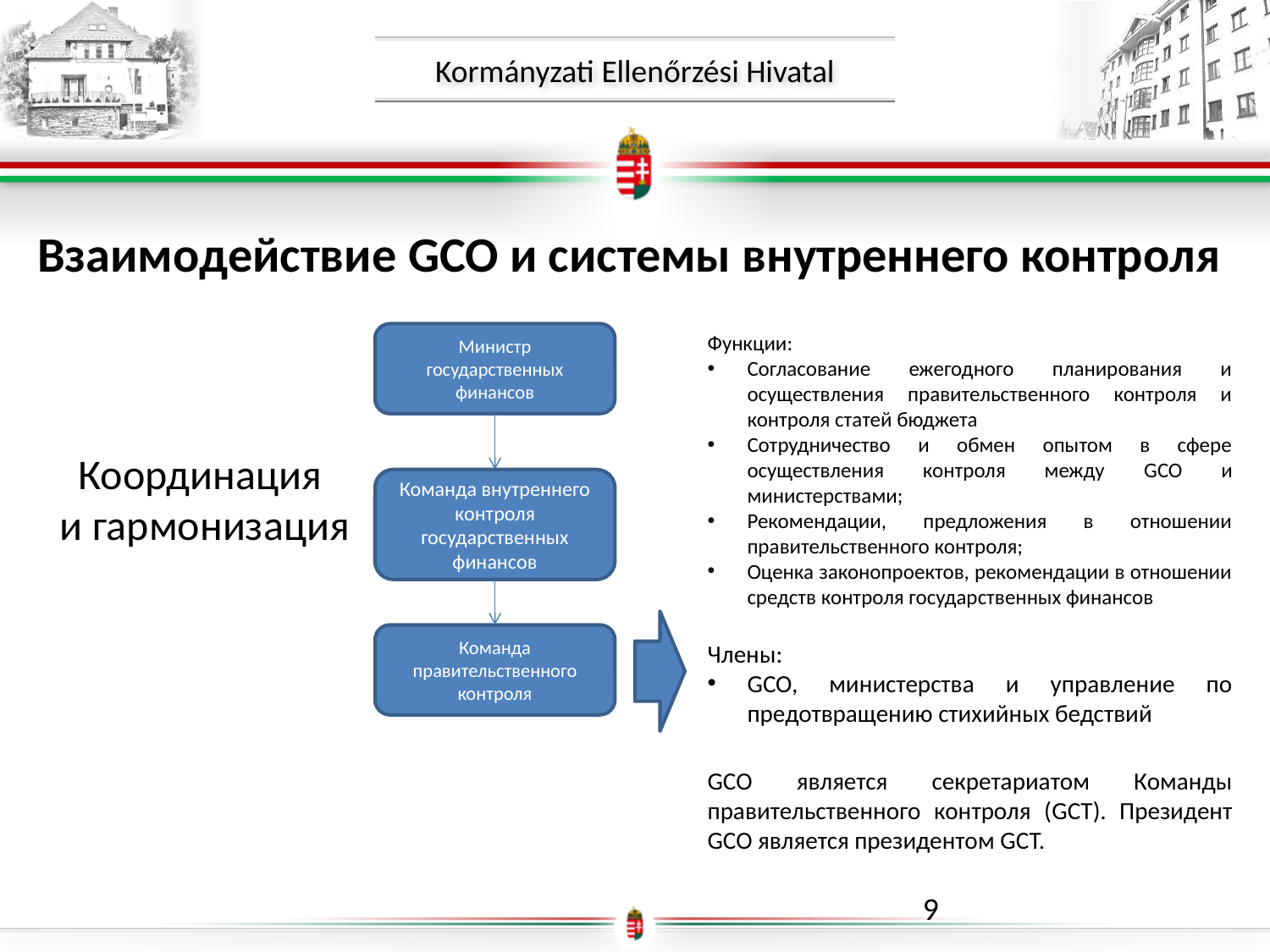

Взаимодействие GCO и системы внутреннего контроля
Министр государственных финансов
Функции:
Согласование ежегодного планирования и осуществления правительственного контроля и контроля статей бюджета
Сотрудничество и обмен опытом в сфере осуществления контроля между GCO и министерствами;
Рекомендации, предложения в отношении правительственного контроля;
Оценка законопроектов, рекомендации в отношении средств контроля государственных финансов

Члены:
GCO, министерства и управление по предотвращению стихийных бедствий

GCO является секретариатом Команды правительственного контроля (GCT). Президент GCO является президентом GCT.
Координация
 и гармонизация
Команда внутреннего контроля государственных финансов

Команда правительственного контроля
9